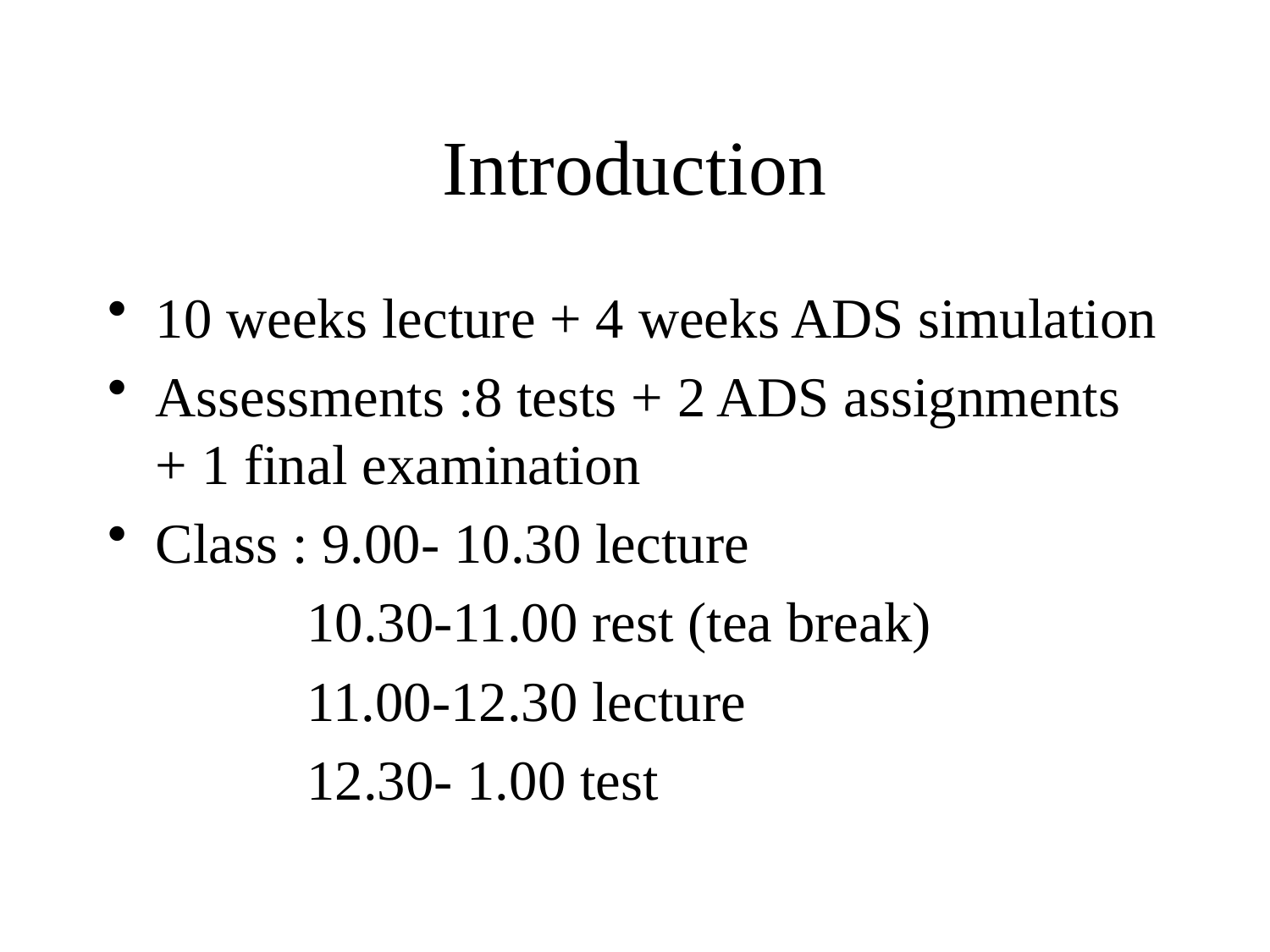

# Introduction
10 weeks lecture + 4 weeks ADS simulation
Assessments :8 tests + 2 ADS assignments + 1 final examination
Class : 9.00- 10.30 lecture
              10.30-11.00 rest (tea break)
              11.00-12.30 lecture
              12.30- 1.00 test